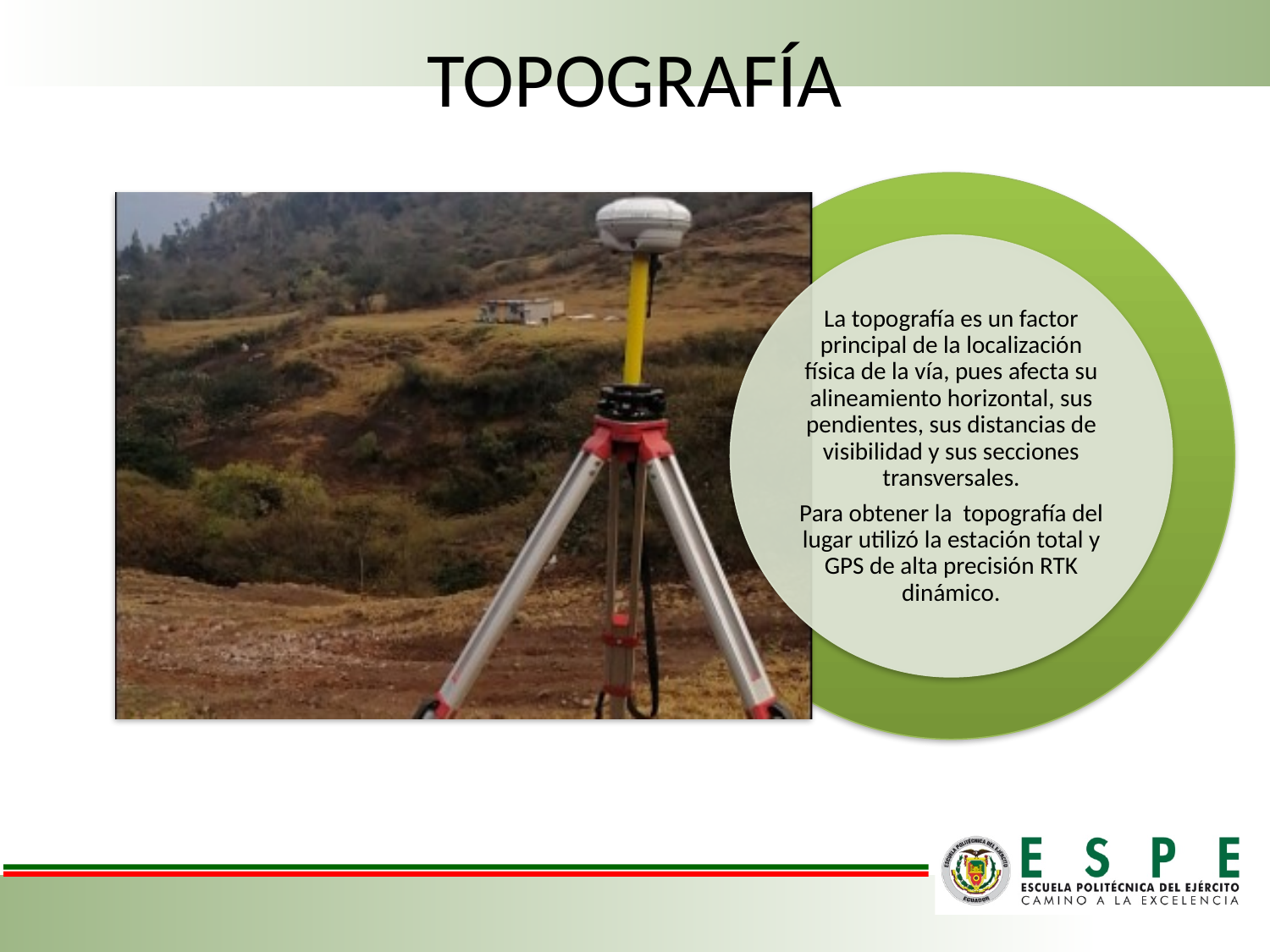

# TOPOGRAFÍA
La topografía es un factor principal de la localización física de la vía, pues afecta su alineamiento horizontal, sus pendientes, sus distancias de visibilidad y sus secciones transversales.
Para obtener la  topografía del lugar utilizó la estación total y GPS de alta precisión RTK dinámico.